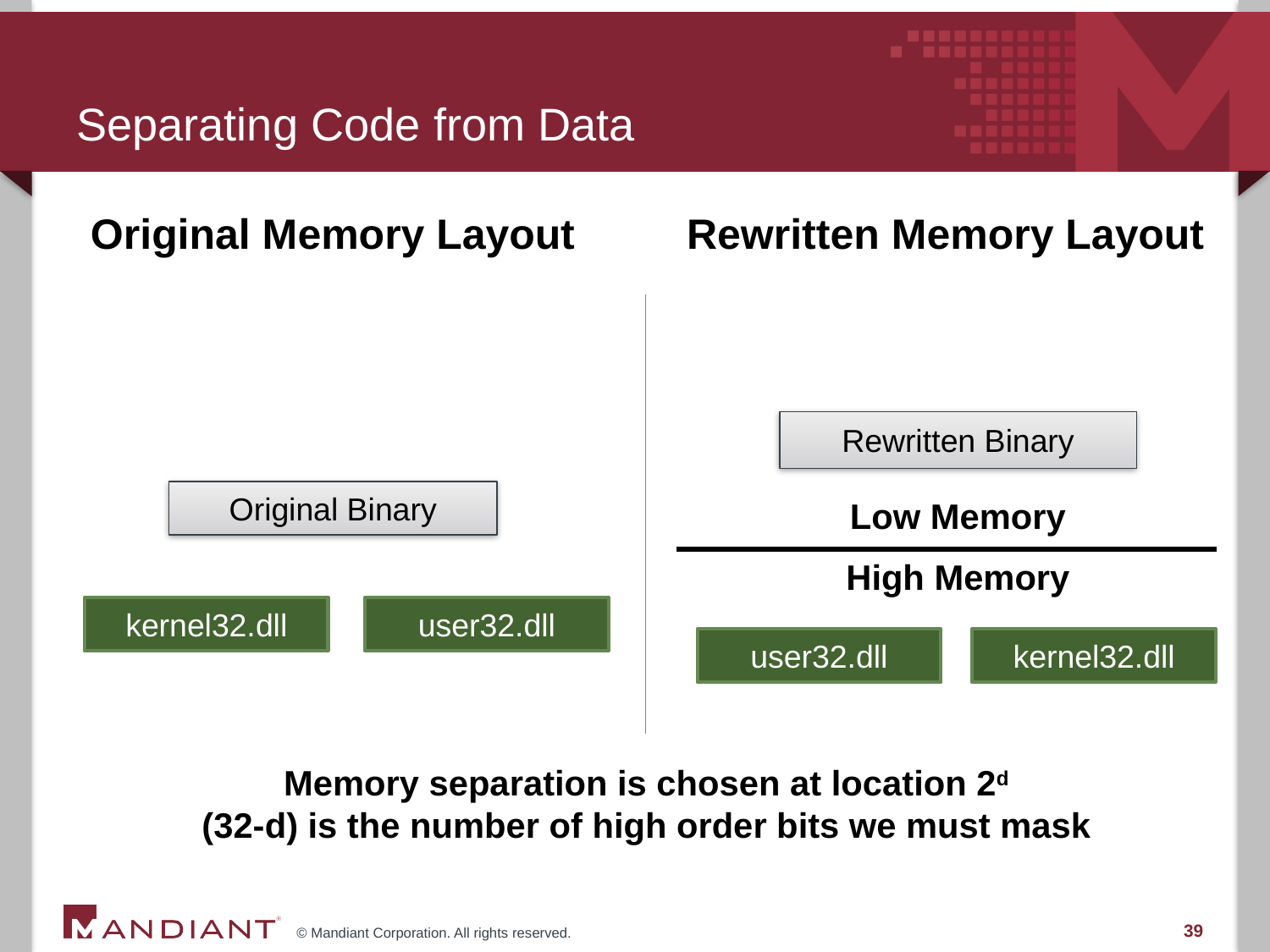

# Separating Code from Data
Rewritten Memory Layout
Original Memory Layout
Rewritten Binary
Original Binary
Low Memory
High Memory
kernel32.dll
user32.dll
user32.dll
kernel32.dll
Memory separation is chosen at location 2d
(32-d) is the number of high order bits we must mask
39